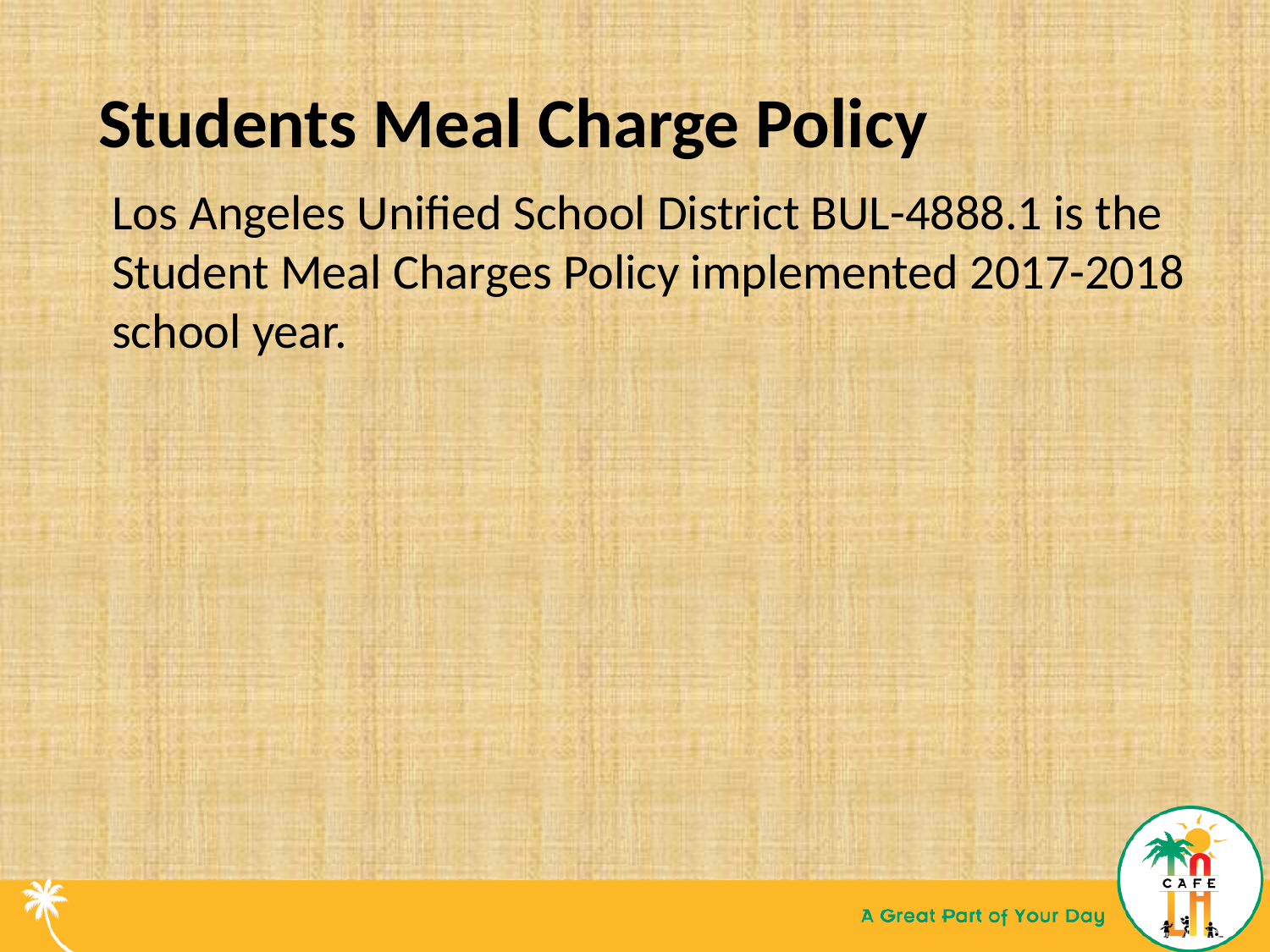

Students Meal Charge Policy
Los Angeles Unified School District BUL-4888.1 is the Student Meal Charges Policy implemented 2017-2018 school year.